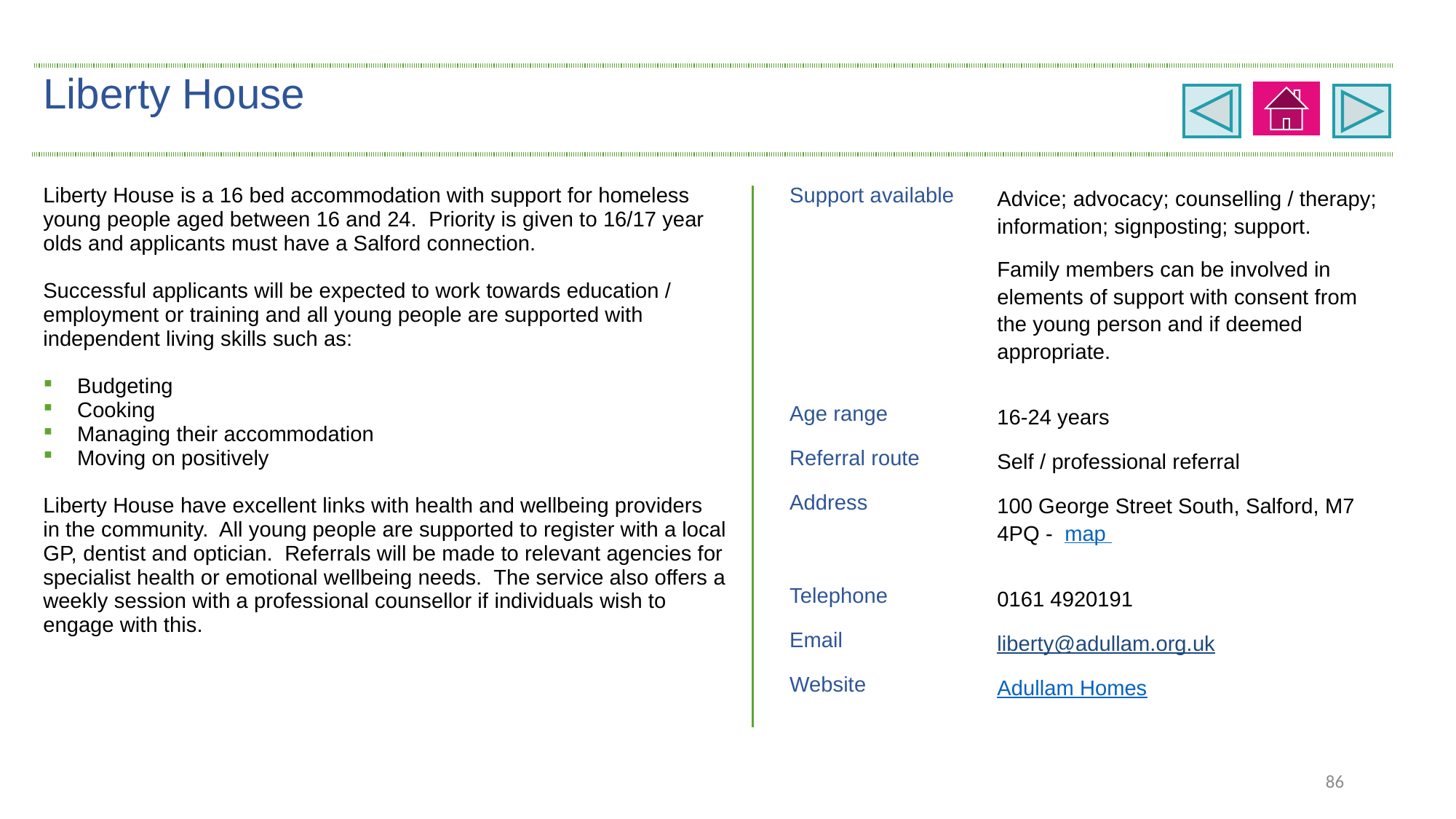

| Liberty House |  |  |
| --- | --- | --- |
| Liberty House is a 16 bed accommodation with support for homeless young people aged between 16 and 24. Priority is given to 16/17 year olds and applicants must have a Salford connection. Successful applicants will be expected to work towards education / employment or training and all young people are supported with independent living skills such as: Budgeting Cooking Managing their accommodation Moving on positively Liberty House have excellent links with health and wellbeing providers in the community. All young people are supported to register with a local GP, dentist and optician. Referrals will be made to relevant agencies for specialist health or emotional wellbeing needs. The service also offers a weekly session with a professional counsellor if individuals wish to engage with this. | Support available | Advice; advocacy; counselling / therapy; information; signposting; support. Family members can be involved in elements of support with consent from the young person and if deemed appropriate. |
|  | Age range | 16-24 years |
|  | Referral route | Self / professional referral |
|  | Address | 100 George Street South, Salford, M7 4PQ - map |
|  | Telephone | 0161 4920191 |
|  | Email | liberty@adullam.org.uk |
|  | Website | Adullam Homes |

86